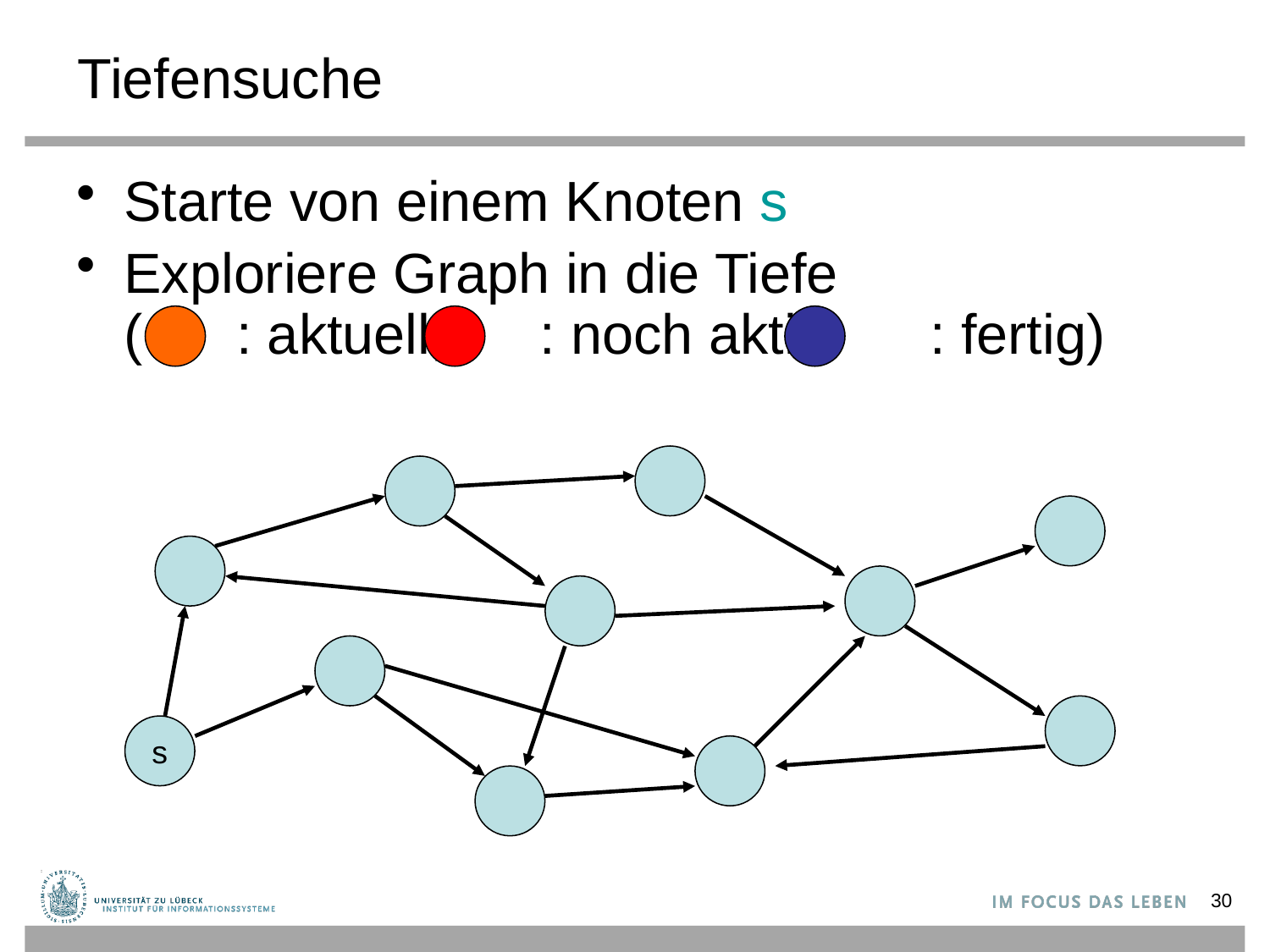

# Tiefensuche
Starte von einem Knoten s
Exploriere Graph in die Tiefe
(      : aktuell,      : noch aktiv,      : fertig)

s

30